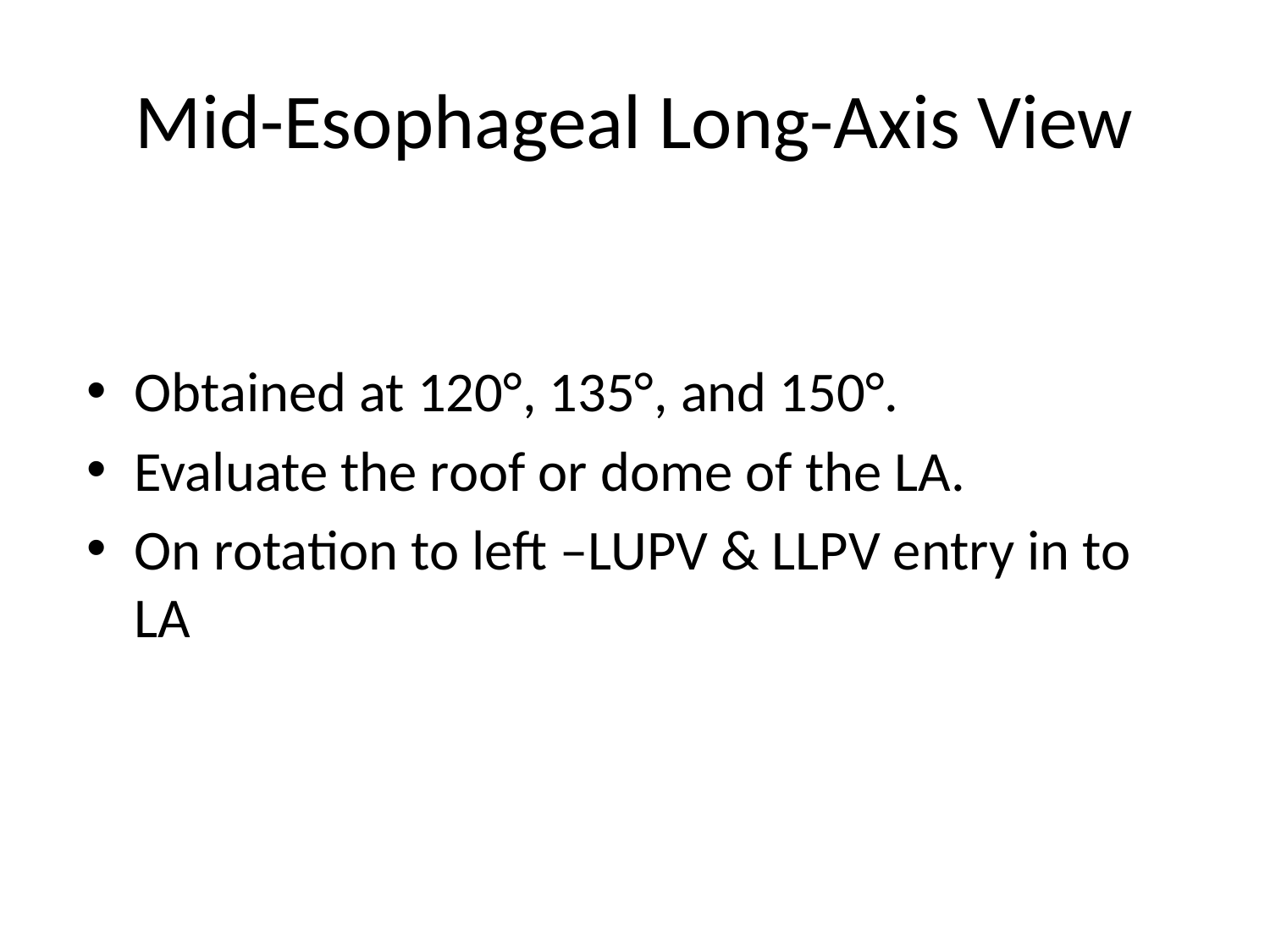

# Mid-Esophageal Long-Axis View
Obtained at 120°, 135°, and 150°.
Evaluate the roof or dome of the LA.
On rotation to left –LUPV & LLPV entry in to LA